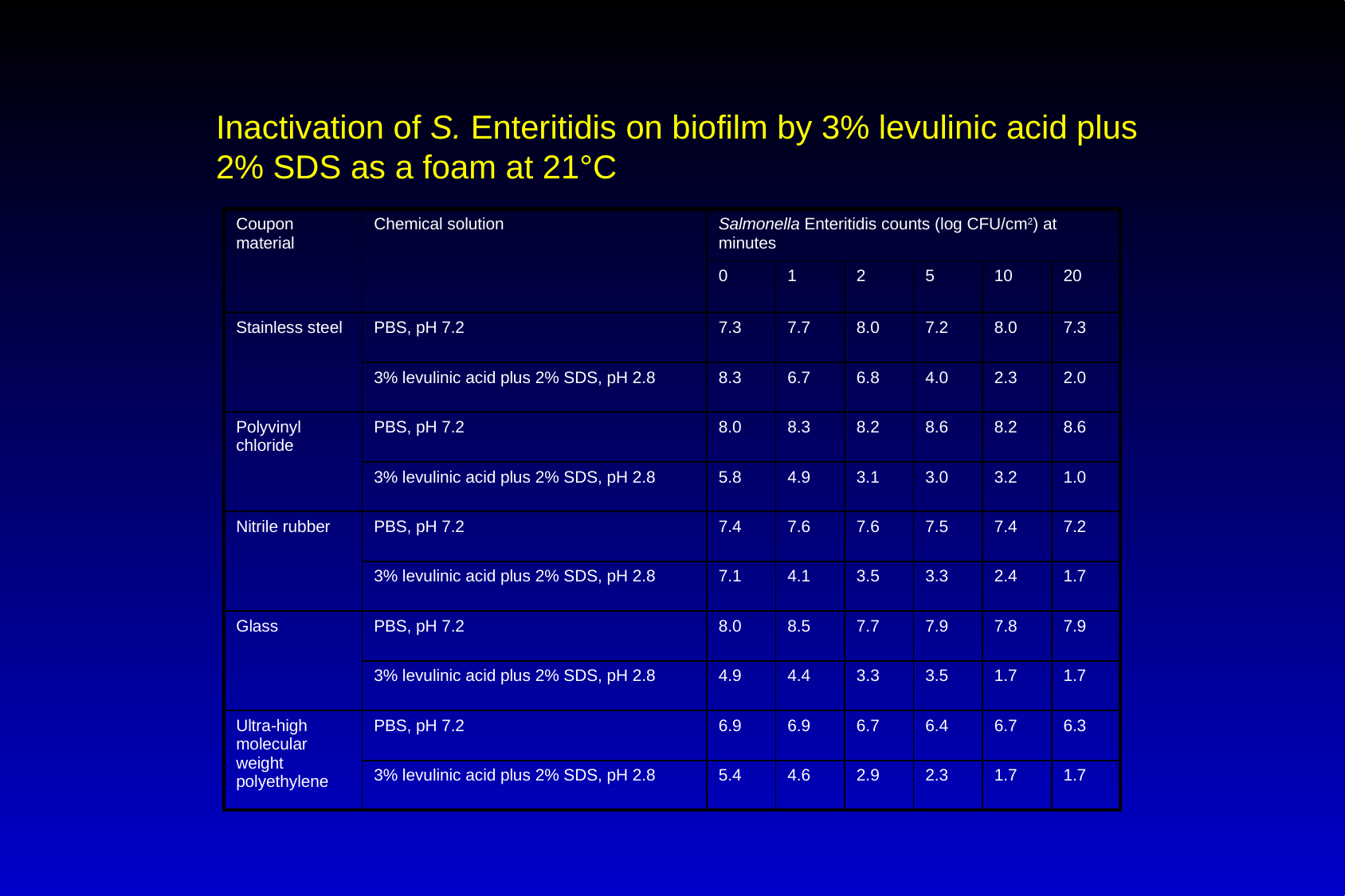

Inactivation of S. Enteritidis on biofilm by 3% levulinic acid plus 2% SDS as a foam at 21°C
| Coupon material | Chemical solution | Salmonella Enteritidis counts (log CFU/cm2) at minutes |  |  |  |  |  |
| --- | --- | --- | --- | --- | --- | --- | --- |
|  |  | 0 | 1 | 2 | 5 | 10 | 20 |
| Stainless steel | PBS, pH 7.2 | 7.3 | 7.7 | 8.0 | 7.2 | 8.0 | 7.3 |
|  | 3% levulinic acid plus 2% SDS, pH 2.8 | 8.3 | 6.7 | 6.8 | 4.0 | 2.3 | 2.0 |
| Polyvinyl chloride | PBS, pH 7.2 | 8.0 | 8.3 | 8.2 | 8.6 | 8.2 | 8.6 |
|  | 3% levulinic acid plus 2% SDS, pH 2.8 | 5.8 | 4.9 | 3.1 | 3.0 | 3.2 | 1.0 |
| Nitrile rubber | PBS, pH 7.2 | 7.4 | 7.6 | 7.6 | 7.5 | 7.4 | 7.2 |
|  | 3% levulinic acid plus 2% SDS, pH 2.8 | 7.1 | 4.1 | 3.5 | 3.3 | 2.4 | 1.7 |
| Glass | PBS, pH 7.2 | 8.0 | 8.5 | 7.7 | 7.9 | 7.8 | 7.9 |
|  | 3% levulinic acid plus 2% SDS, pH 2.8 | 4.9 | 4.4 | 3.3 | 3.5 | 1.7 | 1.7 |
| Ultra-high molecular weight polyethylene | PBS, pH 7.2 | 6.9 | 6.9 | 6.7 | 6.4 | 6.7 | 6.3 |
|  | 3% levulinic acid plus 2% SDS, pH 2.8 | 5.4 | 4.6 | 2.9 | 2.3 | 1.7 | 1.7 |